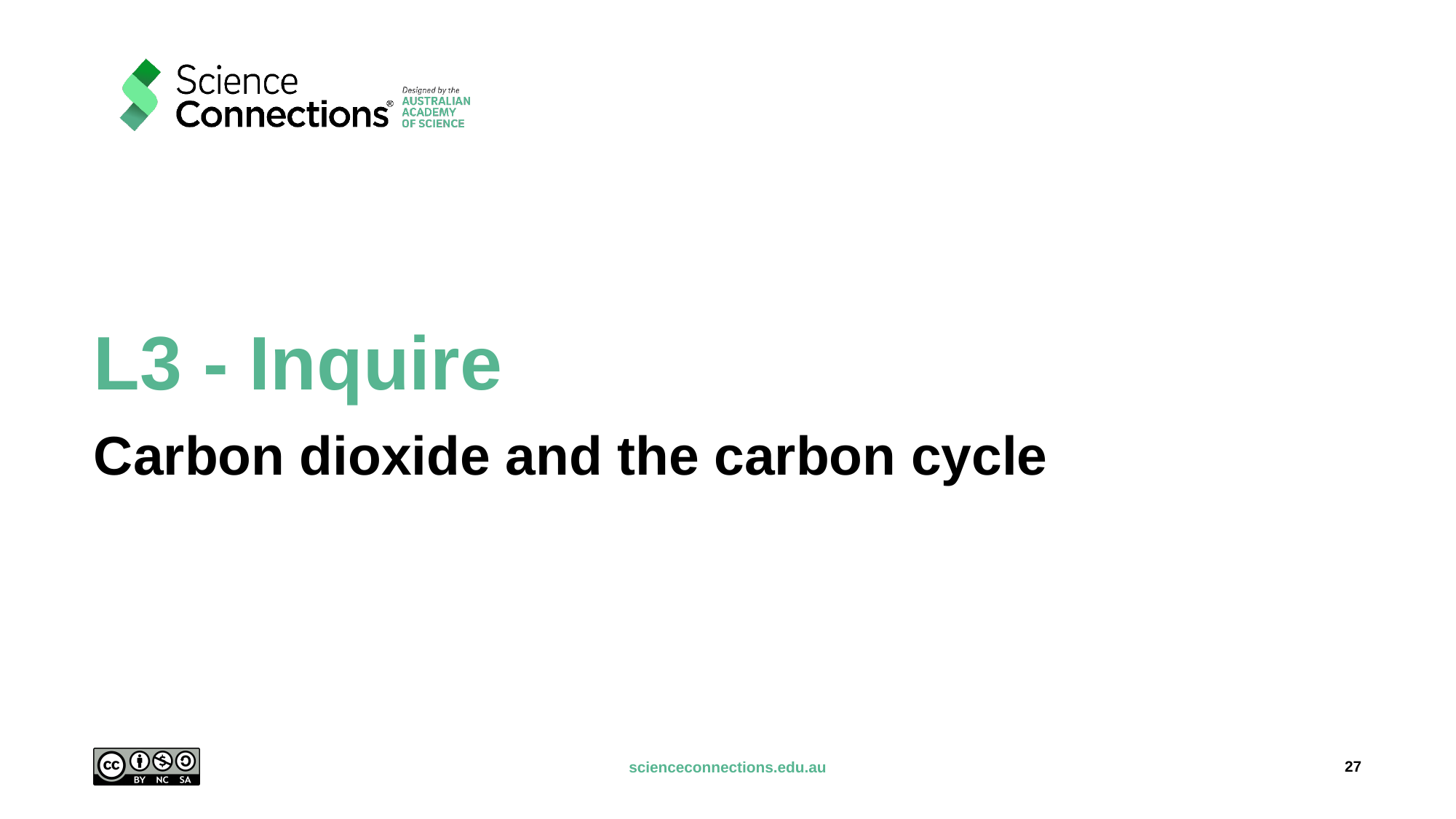

# L3 - Inquire
Carbon dioxide and the carbon cycle
27
scienceconnections.edu.au